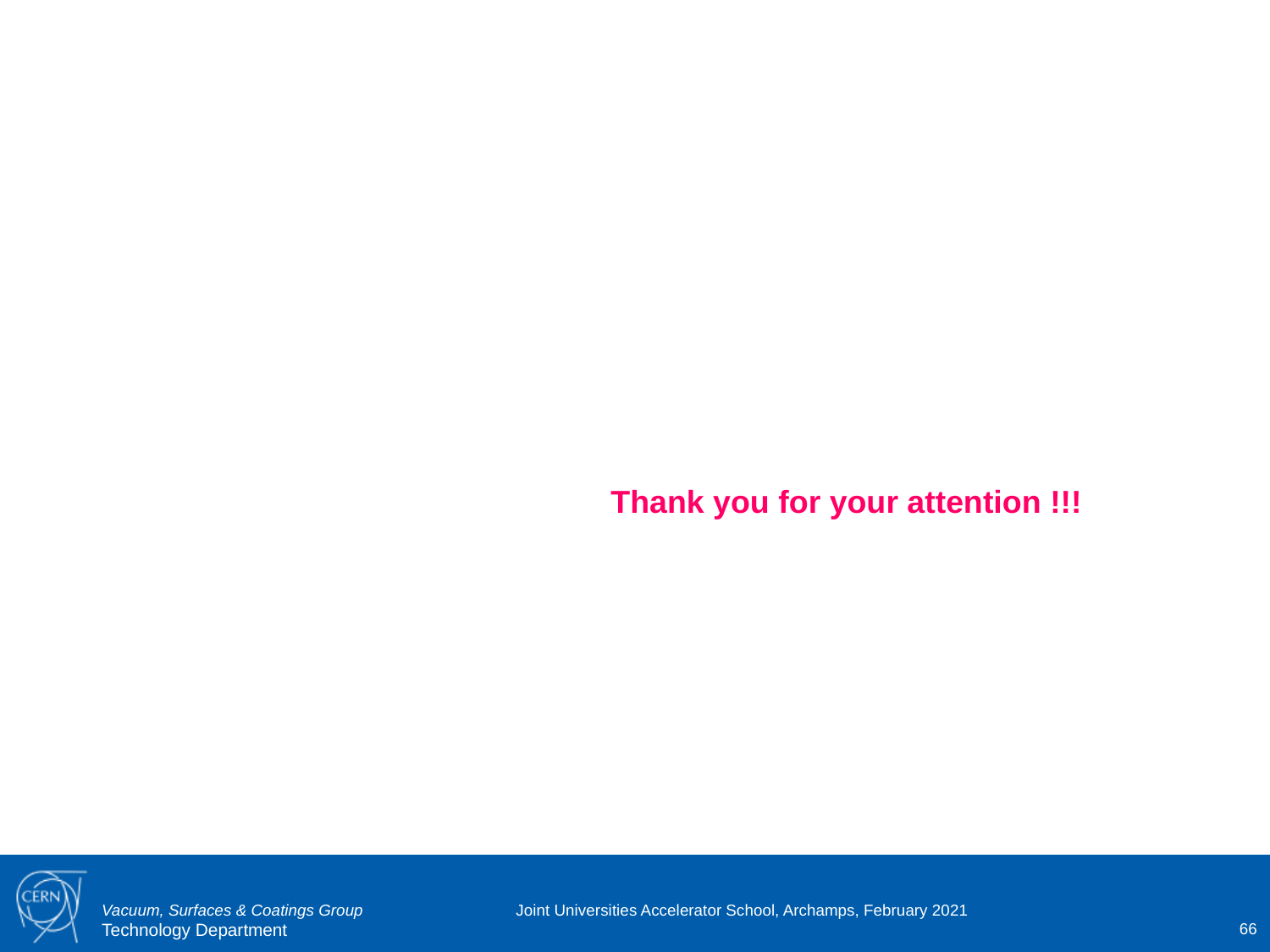

Thank you for your attention !!!
Joint Universities Accelerator School, Archamps, February 2021
66